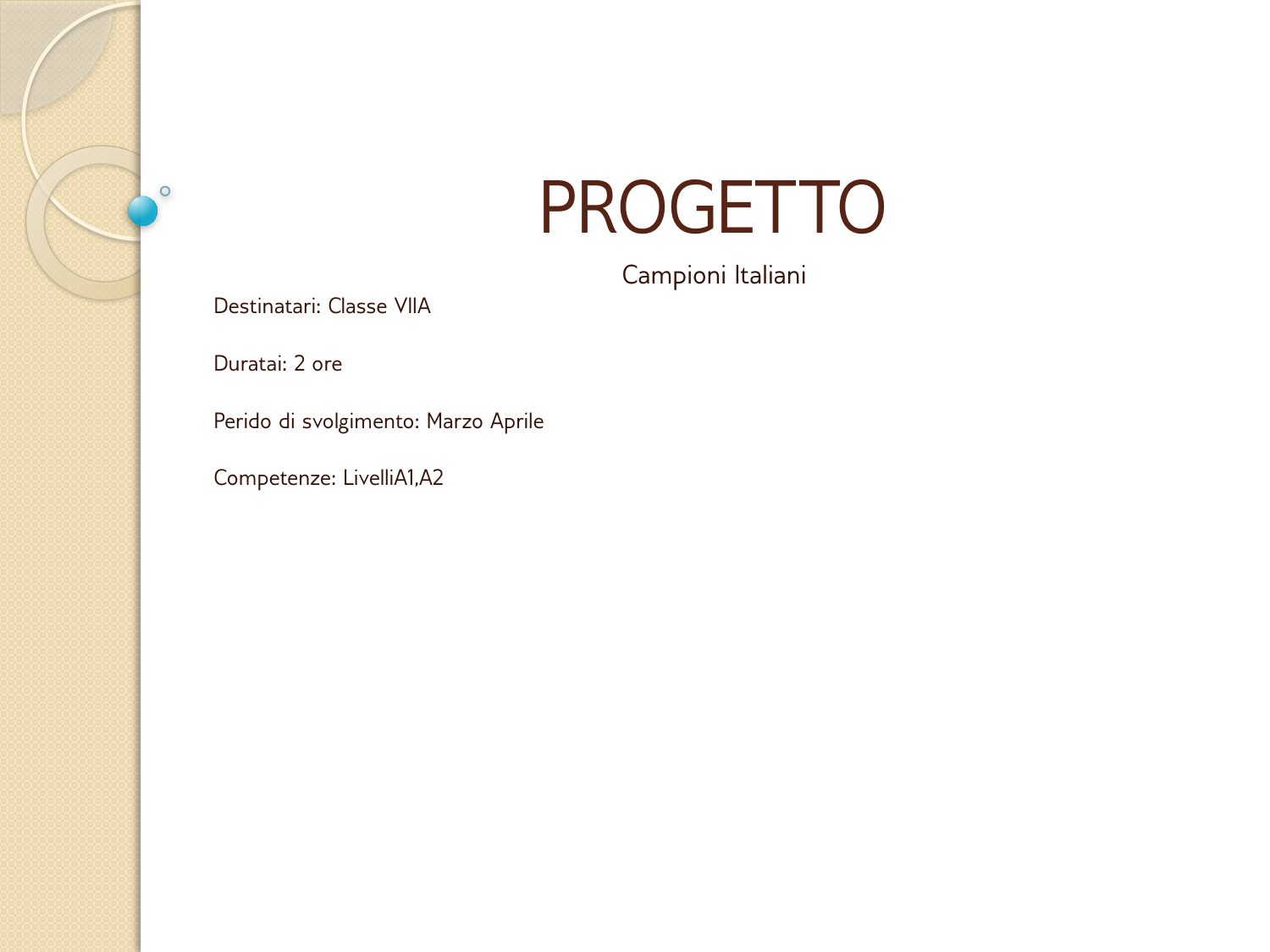

# PROGETTO
Campioni Italiani
Destinatari: Classe VIIA

Duratai: 2 ore

Perido di svolgimento: Marzo Aprile

Competenze: LivelliA1,A2